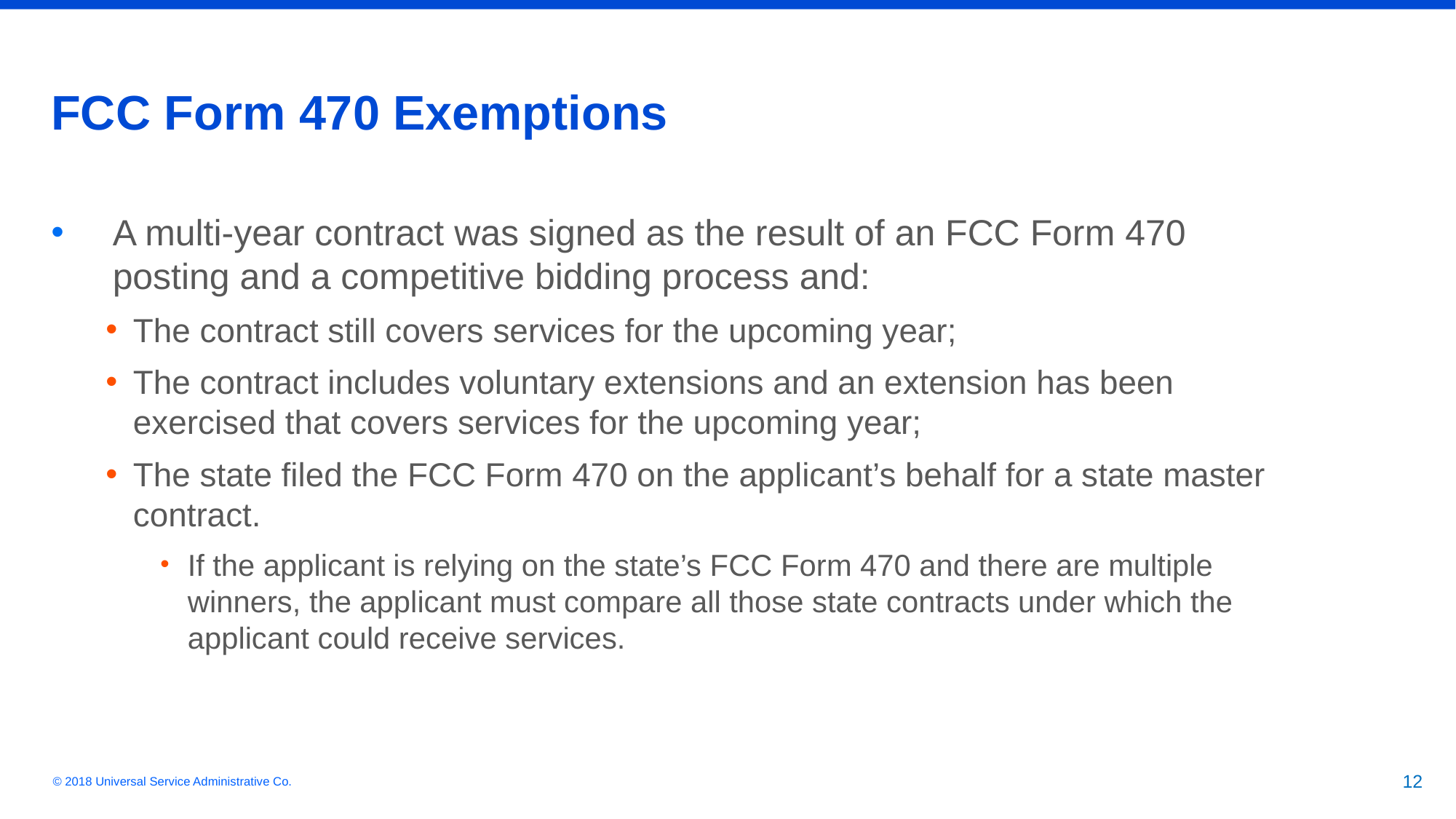

# FCC Form 470 Exemptions
A multi-year contract was signed as the result of an FCC Form 470 posting and a competitive bidding process and:
The contract still covers services for the upcoming year;
The contract includes voluntary extensions and an extension has been exercised that covers services for the upcoming year;
The state filed the FCC Form 470 on the applicant’s behalf for a state master contract.
If the applicant is relying on the state’s FCC Form 470 and there are multiple winners, the applicant must compare all those state contracts under which the applicant could receive services.

© 2018 Universal Service Administrative Co.
12